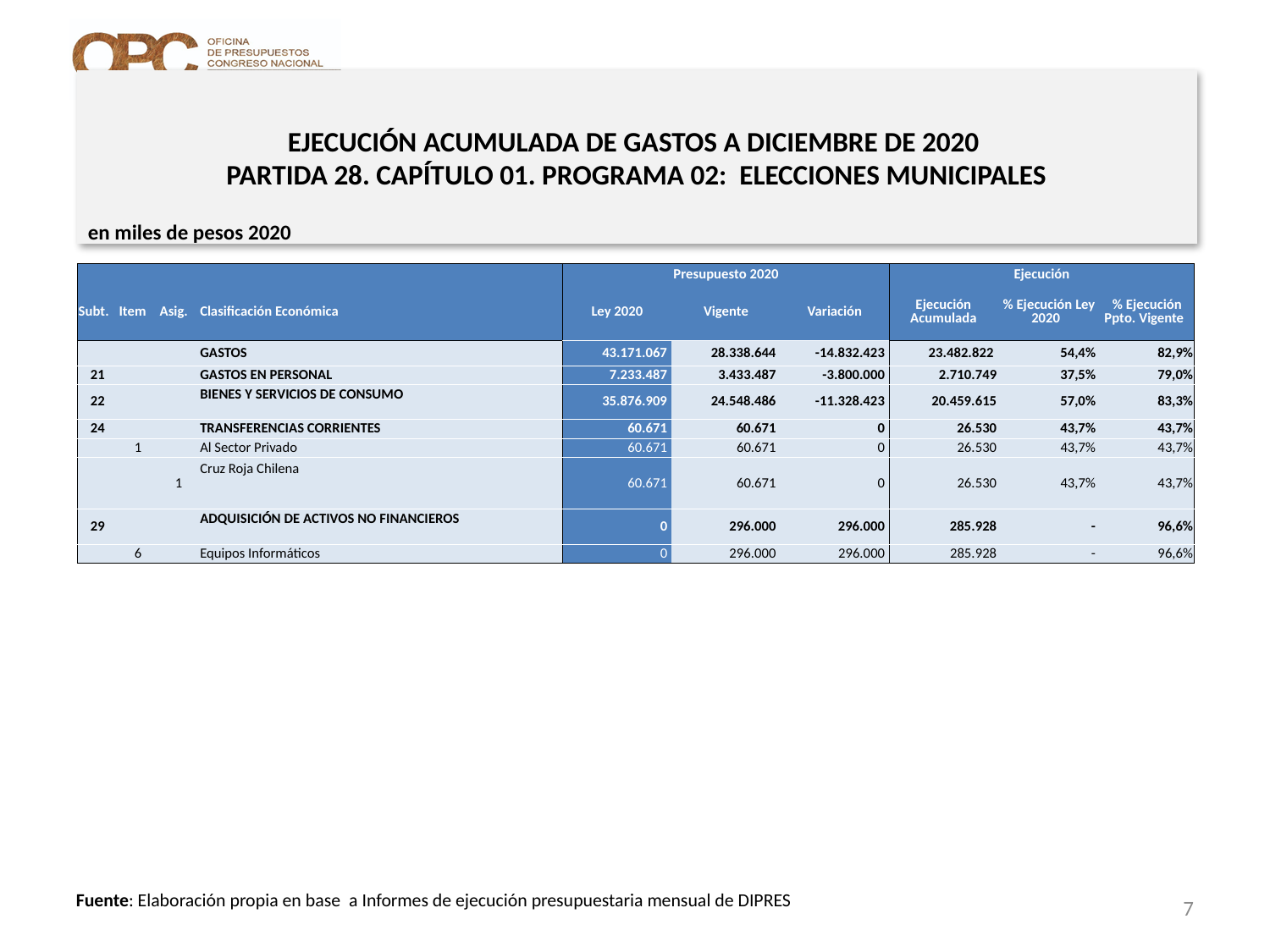

# EJECUCIÓN ACUMULADA DE GASTOS A DICIEMBRE DE 2020 PARTIDA 28. CAPÍTULO 01. PROGRAMA 02:  ELECCIONES MUNICIPALES
en miles de pesos 2020
|  |  |  |  | Presupuesto 2020 |  |  | Ejecución |  |  |
| --- | --- | --- | --- | --- | --- | --- | --- | --- | --- |
| Subt. | Item | Asig. | Clasificación Económica | Ley 2020 | Vigente | Variación | Ejecución Acumulada | % Ejecución Ley 2020 | % Ejecución Ppto. Vigente |
|  |  |  | GASTOS | 43.171.067 | 28.338.644 | -14.832.423 | 23.482.822 | 54,4% | 82,9% |
| 21 |  |  | GASTOS EN PERSONAL | 7.233.487 | 3.433.487 | -3.800.000 | 2.710.749 | 37,5% | 79,0% |
| 22 |  |  | BIENES Y SERVICIOS DE CONSUMO | 35.876.909 | 24.548.486 | -11.328.423 | 20.459.615 | 57,0% | 83,3% |
| 24 |  |  | TRANSFERENCIAS CORRIENTES | 60.671 | 60.671 | 0 | 26.530 | 43,7% | 43,7% |
|  | 1 |  | Al Sector Privado | 60.671 | 60.671 | 0 | 26.530 | 43,7% | 43,7% |
|  |  | 1 | Cruz Roja Chilena | 60.671 | 60.671 | 0 | 26.530 | 43,7% | 43,7% |
| 29 |  |  | ADQUISICIÓN DE ACTIVOS NO FINANCIEROS | 0 | 296.000 | 296.000 | 285.928 | - | 96,6% |
|  | 6 |  | Equipos Informáticos | 0 | 296.000 | 296.000 | 285.928 | - | 96,6% |
7